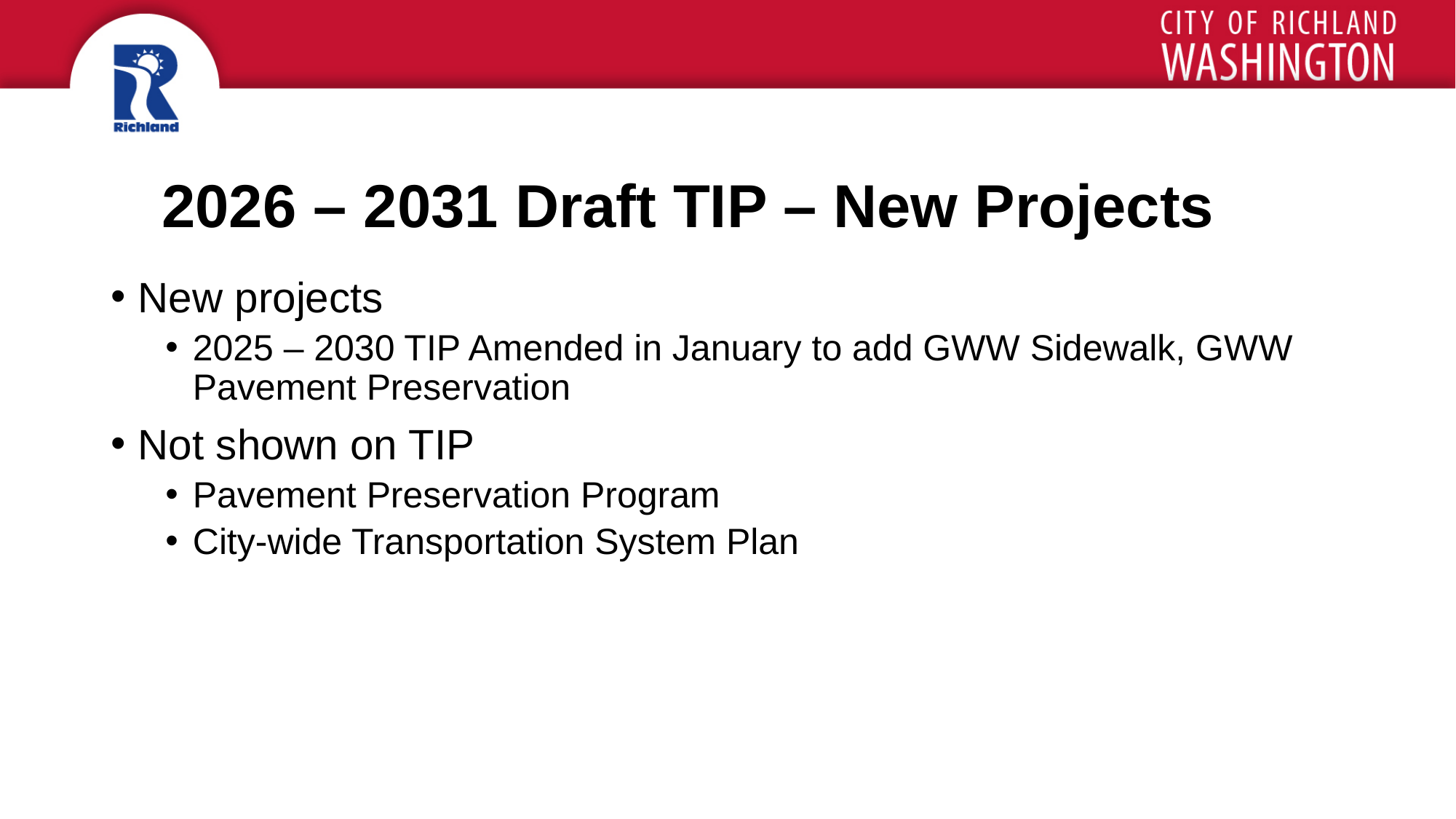

# 2026 – 2031 Draft TIP – New Projects
New projects
2025 – 2030 TIP Amended in January to add GWW Sidewalk, GWW Pavement Preservation
Not shown on TIP
Pavement Preservation Program
City-wide Transportation System Plan